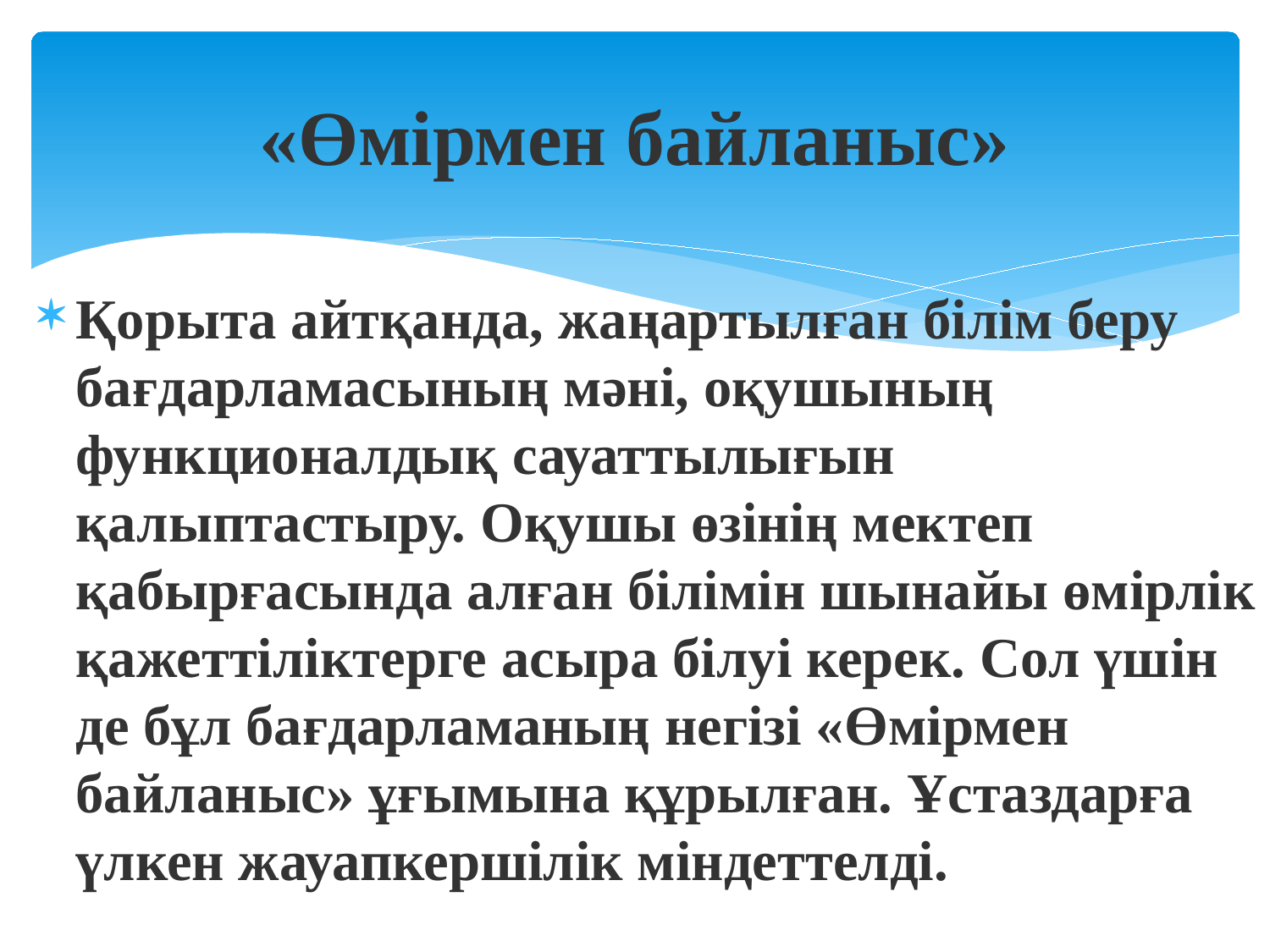

# «Өмірмен байланыс»
Қорыта айтқанда, жаңартылған білім беру бағдарламасының мәні, оқушының функционалдық сауаттылығын қалыптастыру. Оқушы өзінің мектеп қабырғасында алған білімін шынайы өмірлік қажеттіліктерге асыра білуі керек. Сол үшін де бұл бағдарламаның негізі «Өмірмен байланыс» ұғымына құрылған. Ұстаздарға үлкен жауапкершілік міндеттелді.